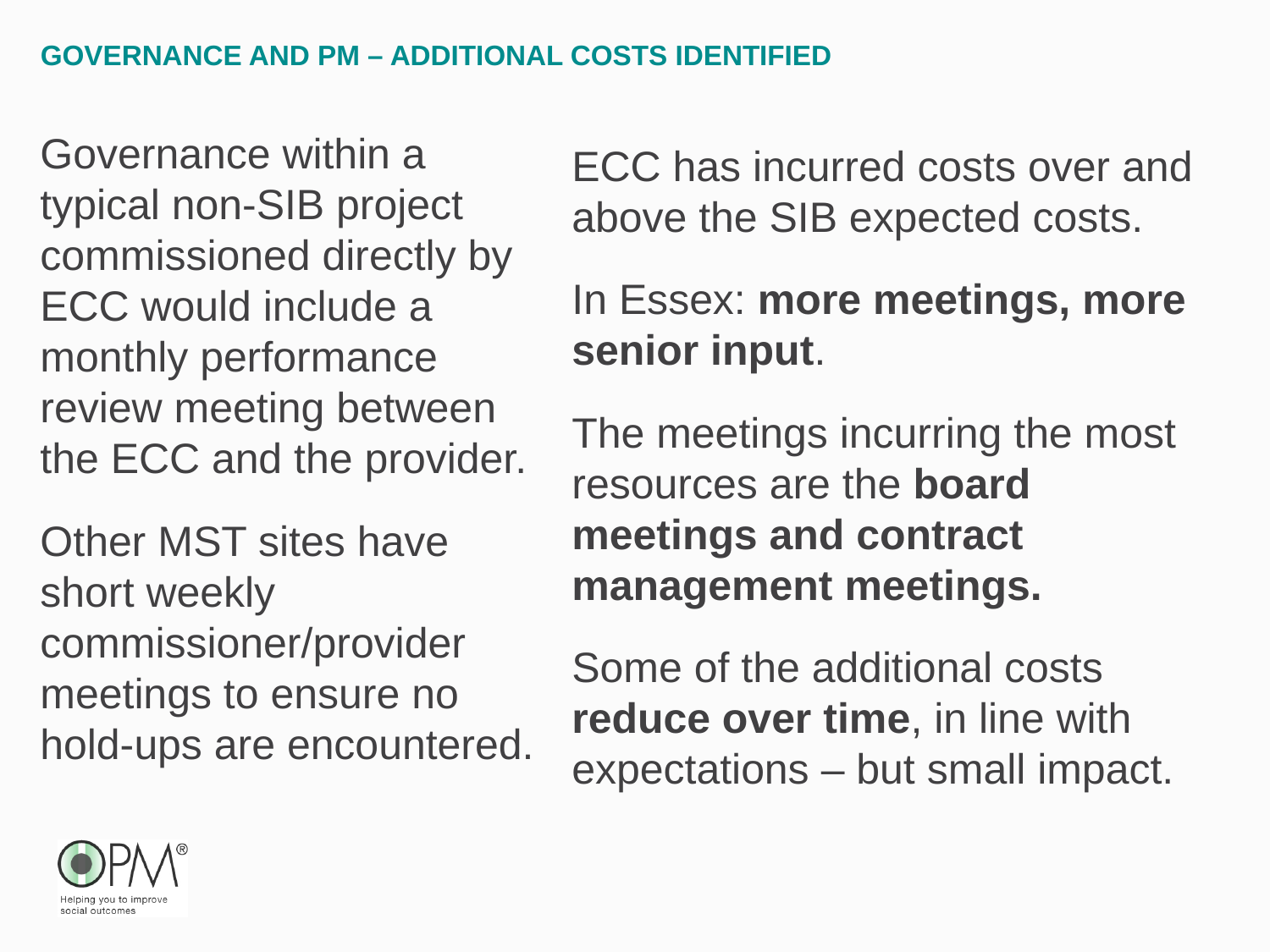

# Governance and PM – ADDITIONAL COSTS IDENTIFIED
Governance within a typical non-SIB project commissioned directly by ECC would include a monthly performance review meeting between the ECC and the provider.
Other MST sites have short weekly commissioner/provider meetings to ensure no hold-ups are encountered.

ECC has incurred costs over and above the SIB expected costs.
In Essex: more meetings, more senior input.
The meetings incurring the most resources are the board meetings and contract management meetings.
Some of the additional costs reduce over time, in line with expectations – but small impact.